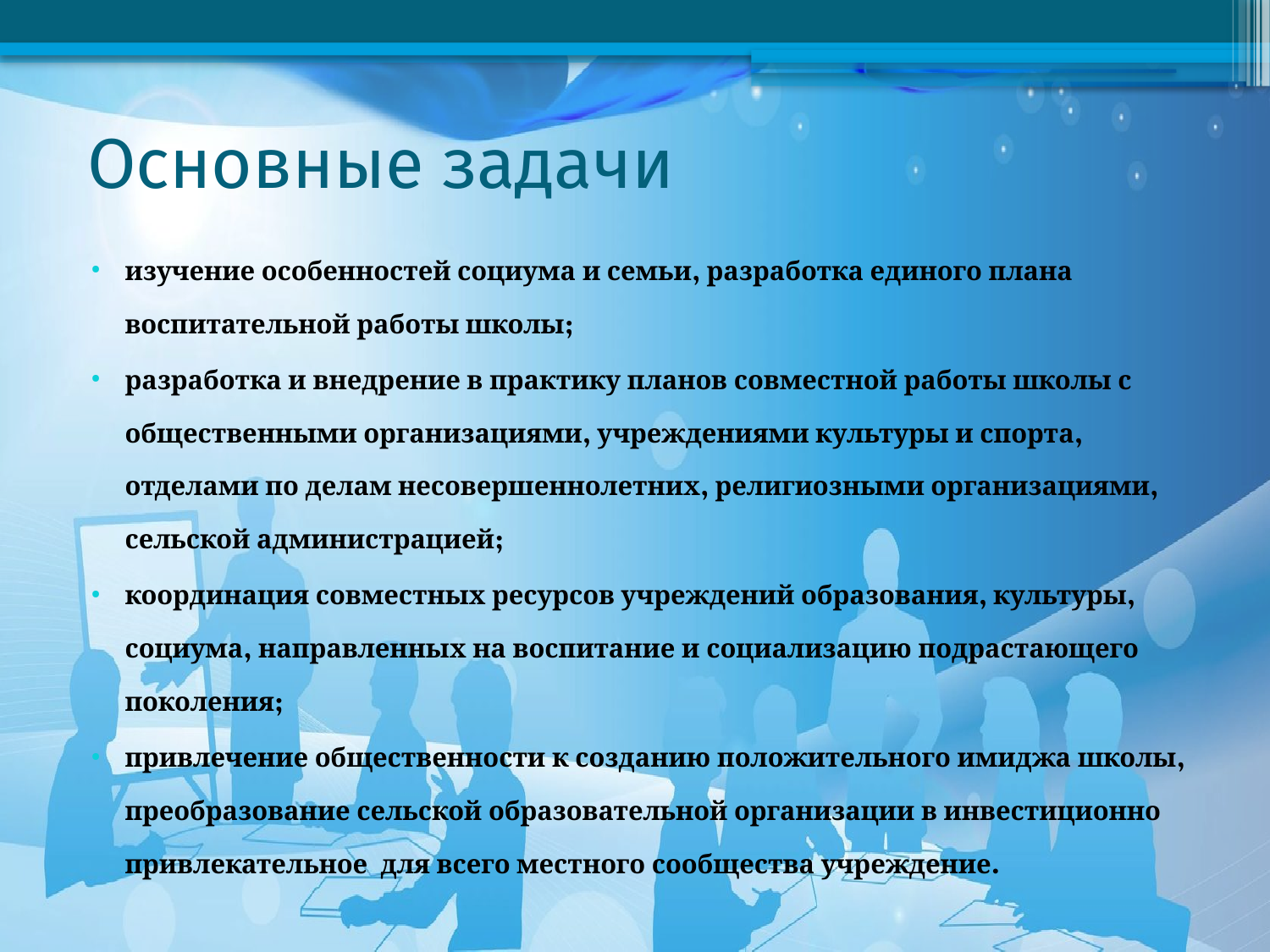

# Основные задачи
изучение особенностей социума и семьи, разработка единого плана воспитательной работы школы;
разработка и внедрение в практику планов совместной работы школы с общественными организациями, учреждениями культуры и спорта, отделами по делам несовершеннолетних, религиозными организациями, сельской администрацией;
координация совместных ресурсов учреждений образования, культуры, социума, направленных на воспитание и социализацию подрастающего поколения;
привлечение общественности к созданию положительного имиджа школы, преобразование сельской образовательной организации в инвестиционно привлекательное  для всего местного сообщества учреждение.